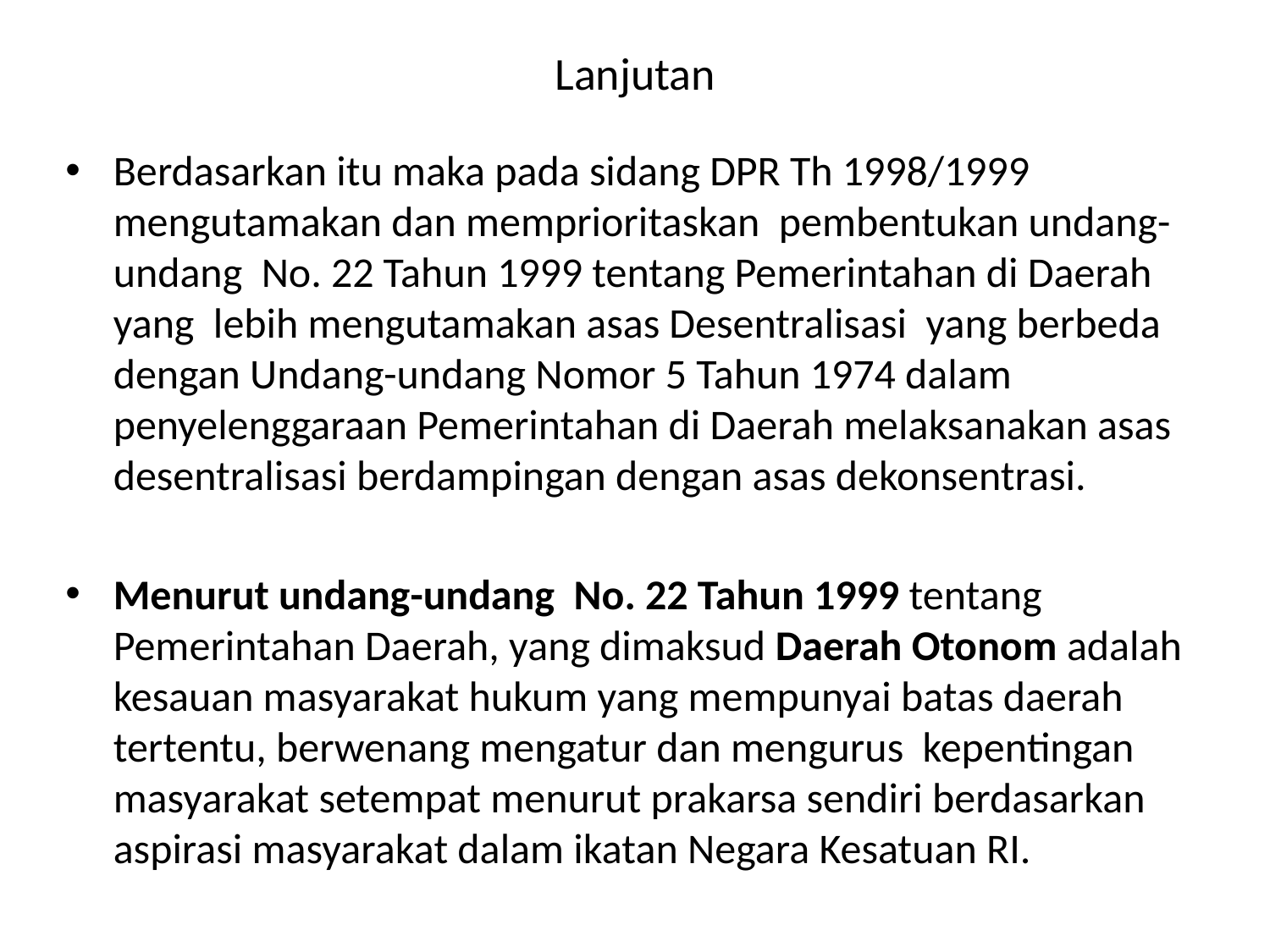

# Lanjutan
Berdasarkan itu maka pada sidang DPR Th 1998/1999  mengutamakan dan memprioritaskan  pembentukan undang-undang  No. 22 Tahun 1999 tentang Pemerintahan di Daerah yang  lebih mengutamakan asas Desentralisasi  yang berbeda dengan Undang-undang Nomor 5 Tahun 1974 dalam penyelenggaraan Pemerintahan di Daerah melaksanakan asas desentralisasi berdampingan dengan asas dekonsentrasi.

Menurut undang-undang  No. 22 Tahun 1999 tentang Pemerintahan Daerah, yang dimaksud Daerah Otonom adalah kesauan masyarakat hukum yang mempunyai batas daerah tertentu, berwenang mengatur dan mengurus  kepentingan masyarakat setempat menurut prakarsa sendiri berdasarkan aspirasi masyarakat dalam ikatan Negara Kesatuan RI.